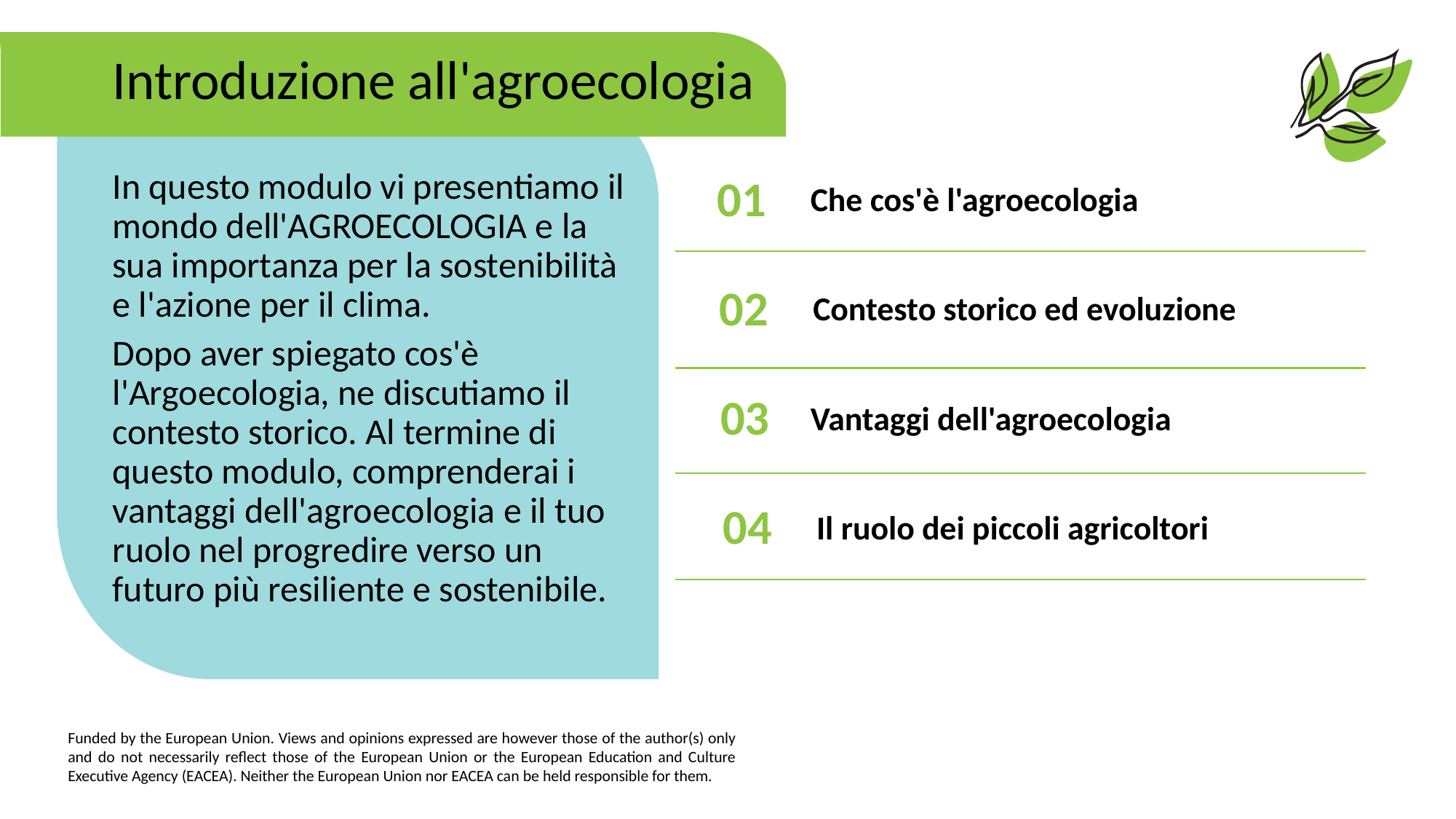

Introduzione all'agroecologia
01
Che cos'è l'agroecologia
In questo modulo vi presentiamo il mondo dell'AGROECOLOGIA e la sua importanza per la sostenibilità e l'azione per il clima.
Dopo aver spiegato cos'è l'Argoecologia, ne discutiamo il contesto storico. Al termine di questo modulo, comprenderai i vantaggi dell'agroecologia e il tuo ruolo nel progredire verso un futuro più resiliente e sostenibile.
02
Contesto storico ed evoluzione
Vantaggi dell'agroecologia
03
04
Il ruolo dei piccoli agricoltori